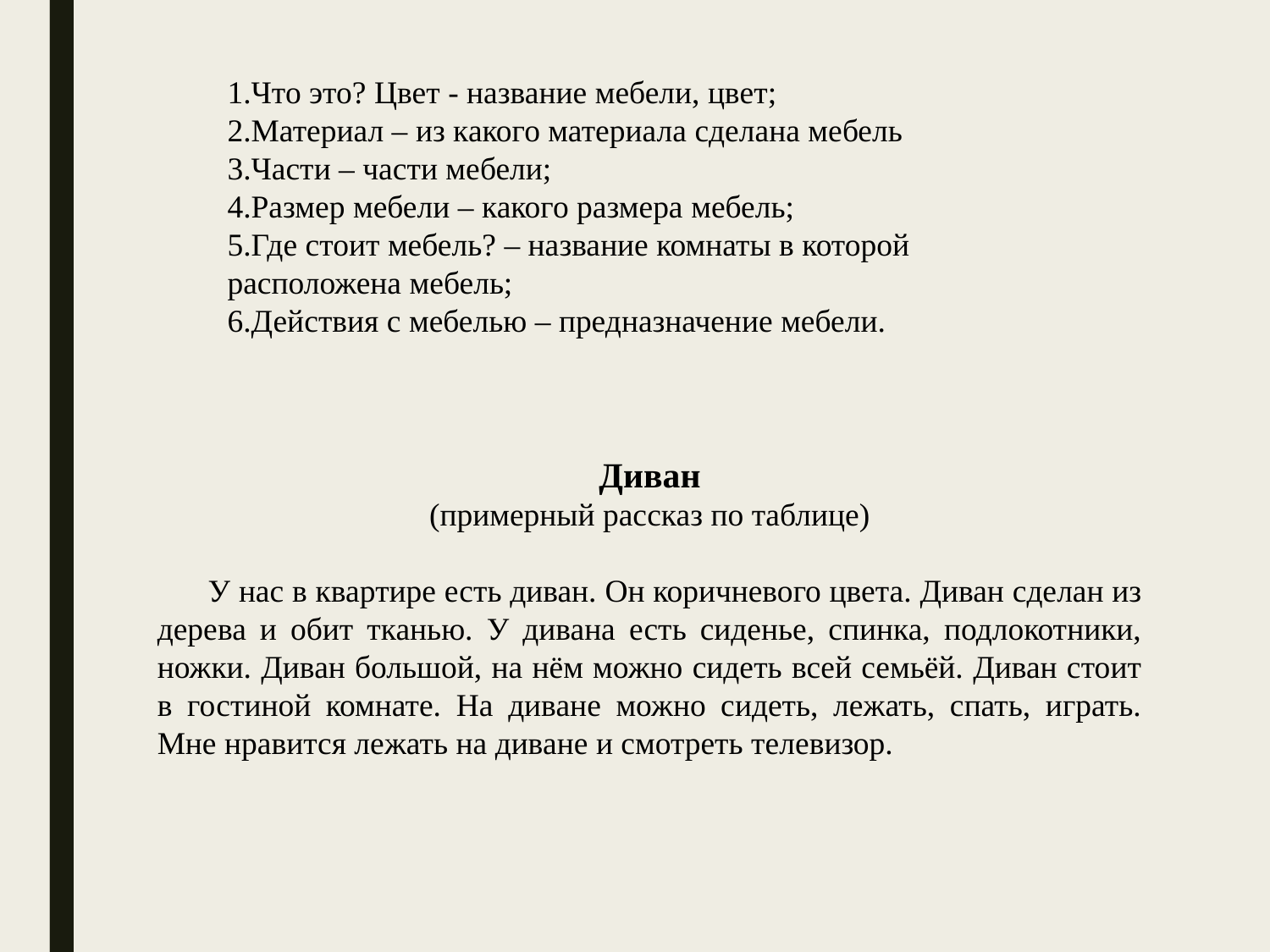

1.Что это? Цвет - название мебели, цвет;
2.Материал – из какого материала сделана мебель
3.Части – части мебели;
4.Размер мебели – какого размера мебель;
5.Где стоит мебель? – название комнаты в которой расположена мебель;
6.Действия с мебелью – предназначение мебели.

Диван
(примерный рассказ по таблице)

У нас в квартире есть диван. Он коричневого цвета. Диван сделан из дерева и обит тканью. У дивана есть сиденье, спинка, подлокотники, ножки. Диван большой, на нём можно сидеть всей семьёй. Диван стоит в гостиной комнате. На диване можно сидеть, лежать, спать, играть. Мне нравится лежать на диване и смотреть телевизор.